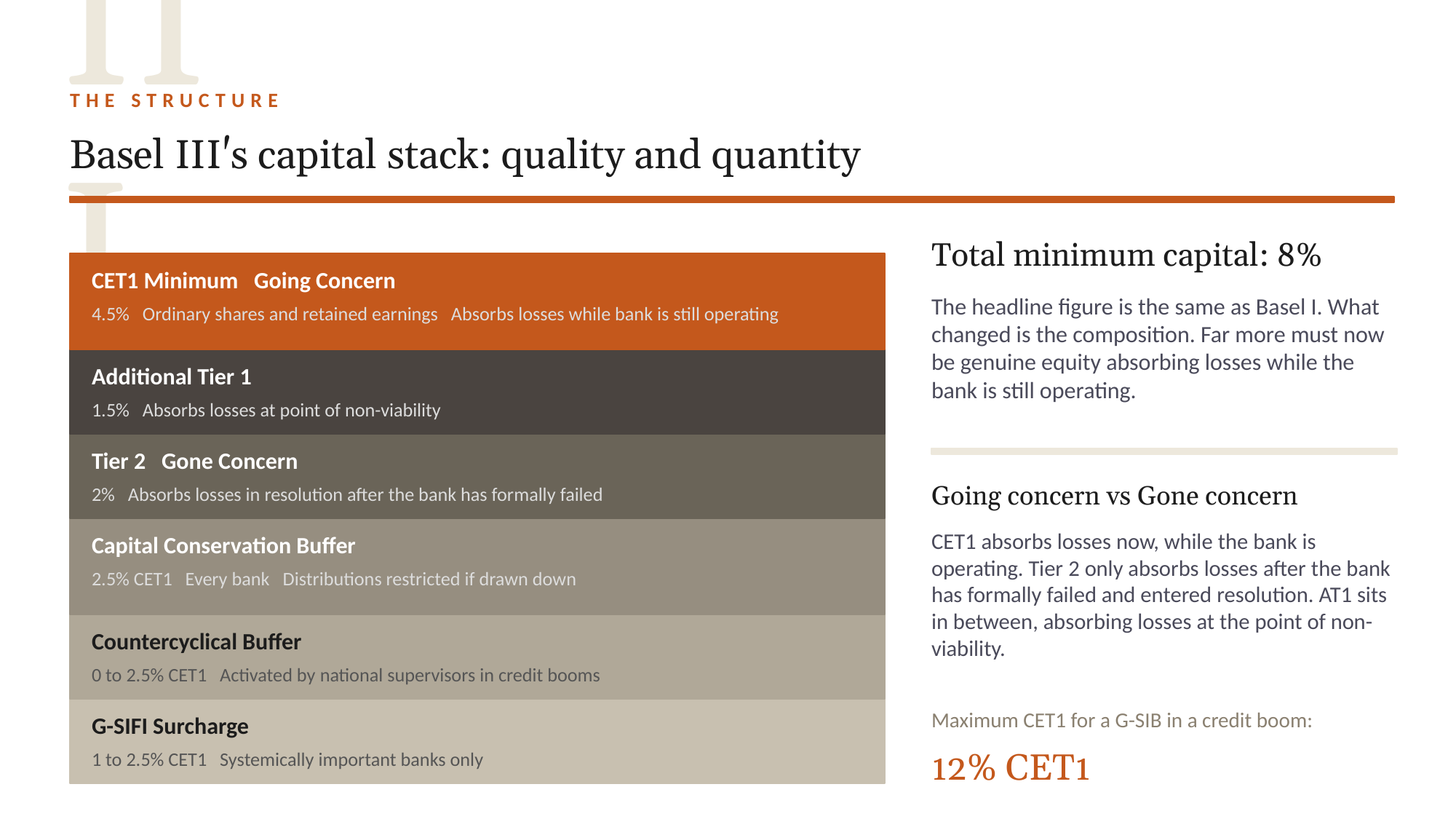

III
THE STRUCTURE
Basel III's capital stack: quality and quantity

Total minimum capital: 8%

CET1 Minimum   Going Concern
The headline figure is the same as Basel I. What changed is the composition. Far more must now be genuine equity absorbing losses while the bank is still operating.
4.5%   Ordinary shares and retained earnings   Absorbs losses while bank is still operating

Additional Tier 1
1.5%   Absorbs losses at point of non-viability

Tier 2   Gone Concern

Going concern vs Gone concern
2%   Absorbs losses in resolution after the bank has formally failed

Capital Conservation Buffer
CET1 absorbs losses now, while the bank is operating. Tier 2 only absorbs losses after the bank has formally failed and entered resolution. AT1 sits in between, absorbing losses at the point of non-viability.
2.5% CET1   Every bank   Distributions restricted if drawn down

Countercyclical Buffer
0 to 2.5% CET1   Activated by national supervisors in credit booms
Maximum CET1 for a G-SIB in a credit boom:

G-SIFI Surcharge
12% CET1
1 to 2.5% CET1   Systemically important banks only